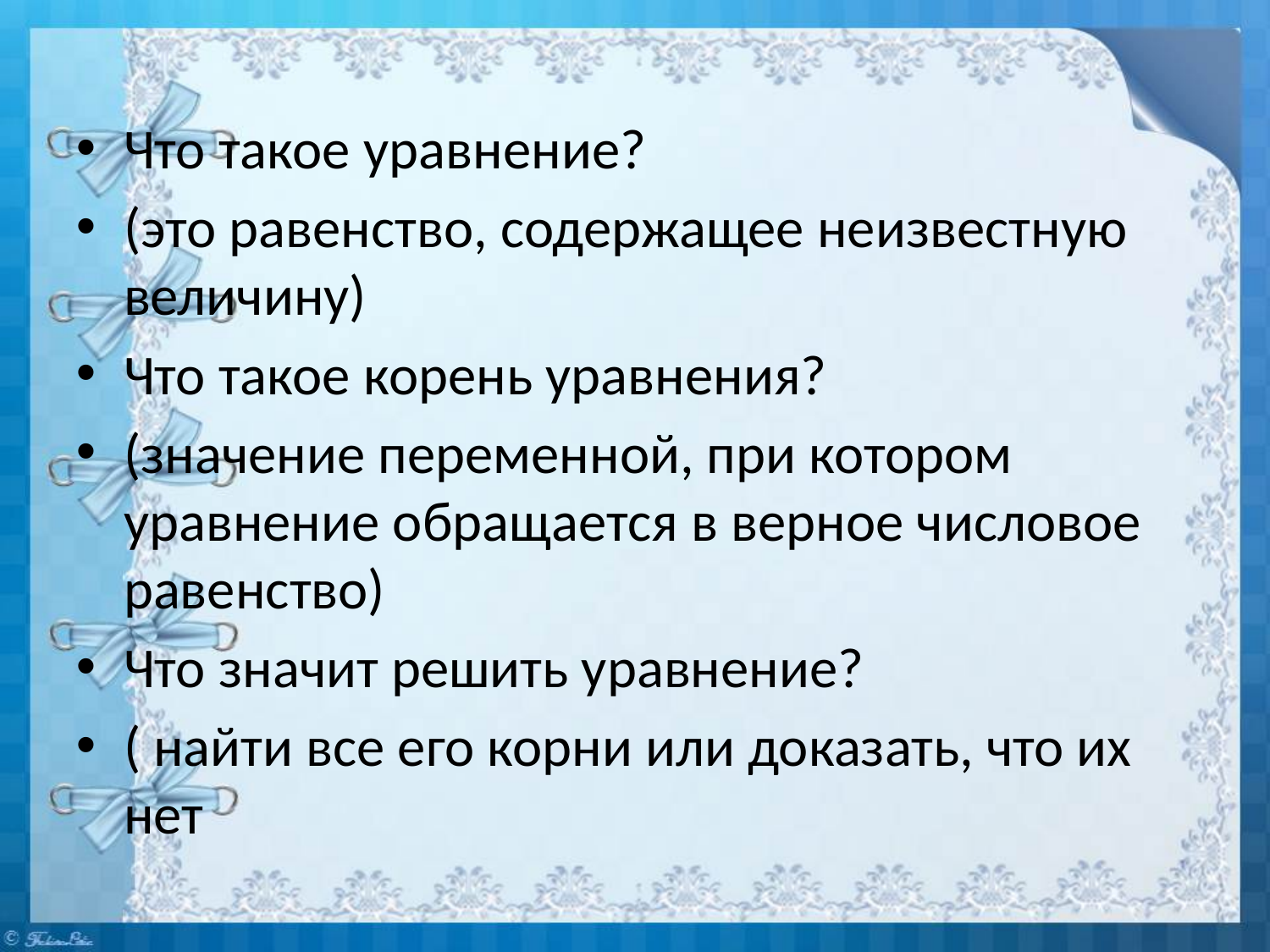

#
Что такое уравнение?
(это равенство, содержащее неизвестную величину)
Что такое корень уравнения?
(значение переменной, при котором уравнение обращается в верное числовое равенство)
Что значит решить уравнение?
( найти все его корни или доказать, что их нет